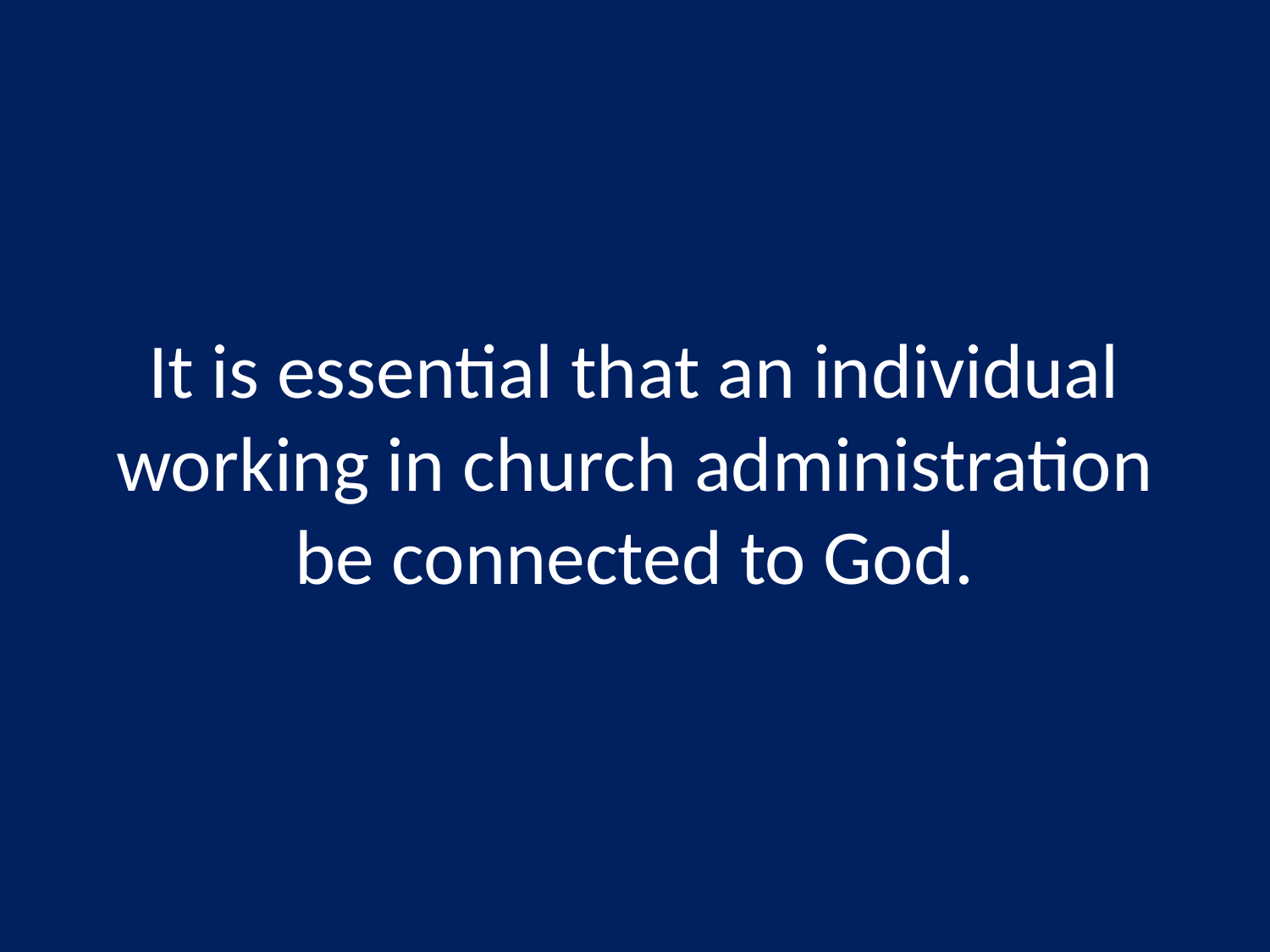

# It is essential that an individual working in church administration be connected to God.